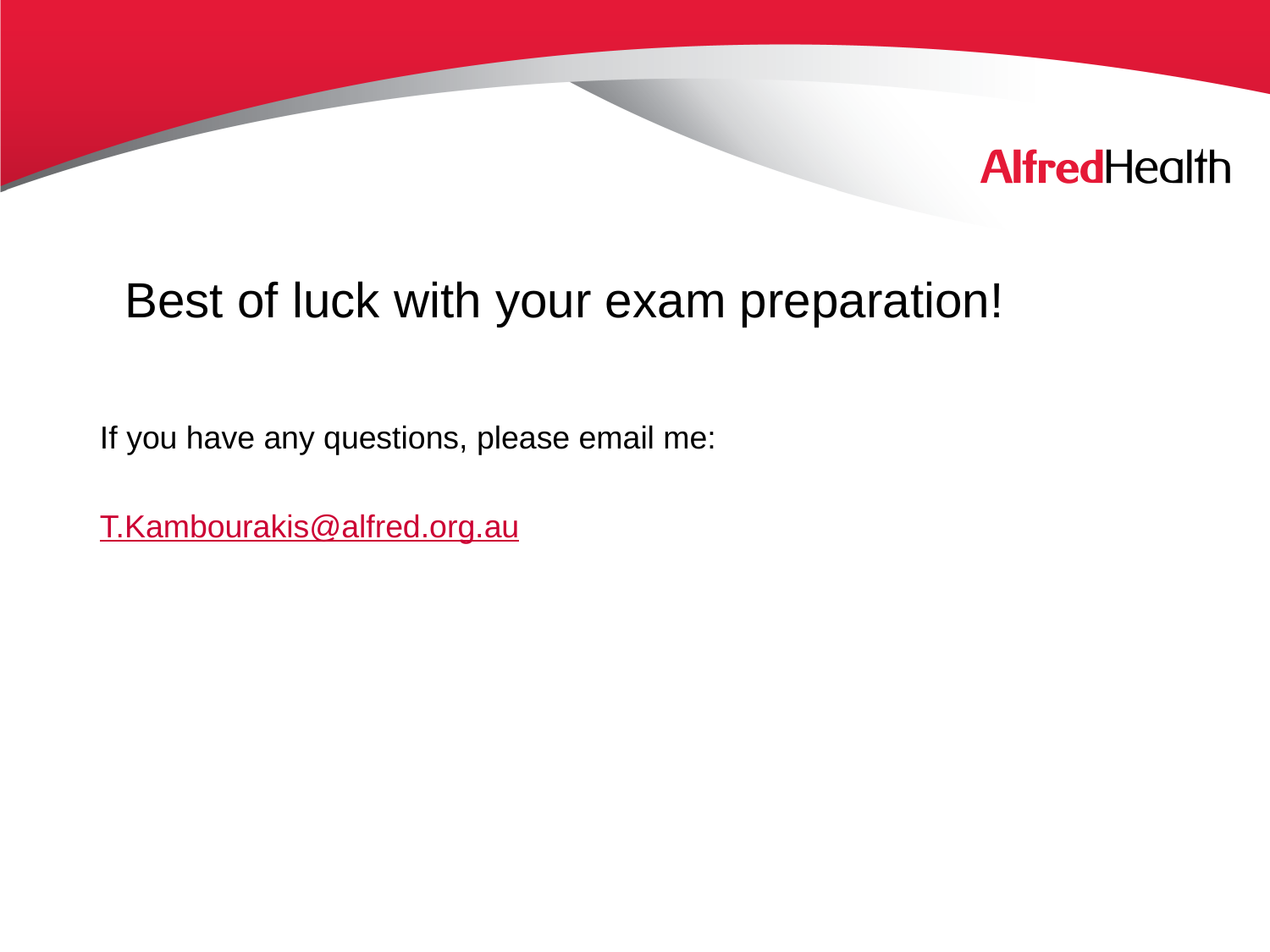

# Best of luck with your exam preparation!
If you have any questions, please email me:

T.Kambourakis@alfred.org.au